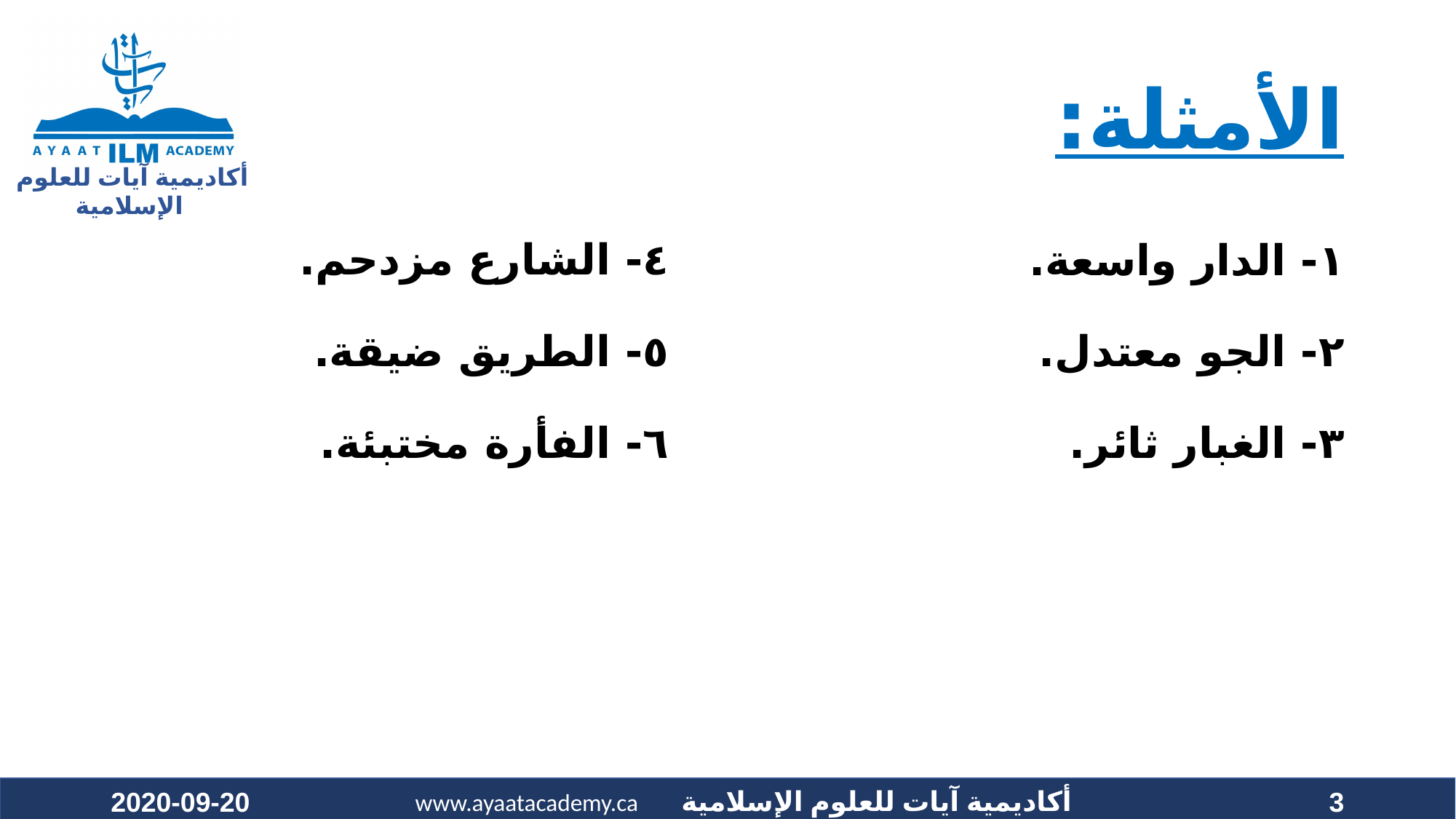

# الأمثلة:
٤- الشارع مزدحم.
٥- الطريق ضيقة.
٦- الفأرة مختبئة.
١- الدار واسعة.
٢- الجو معتدل.
٣- الغبار ثائر.
2020-09-20
3